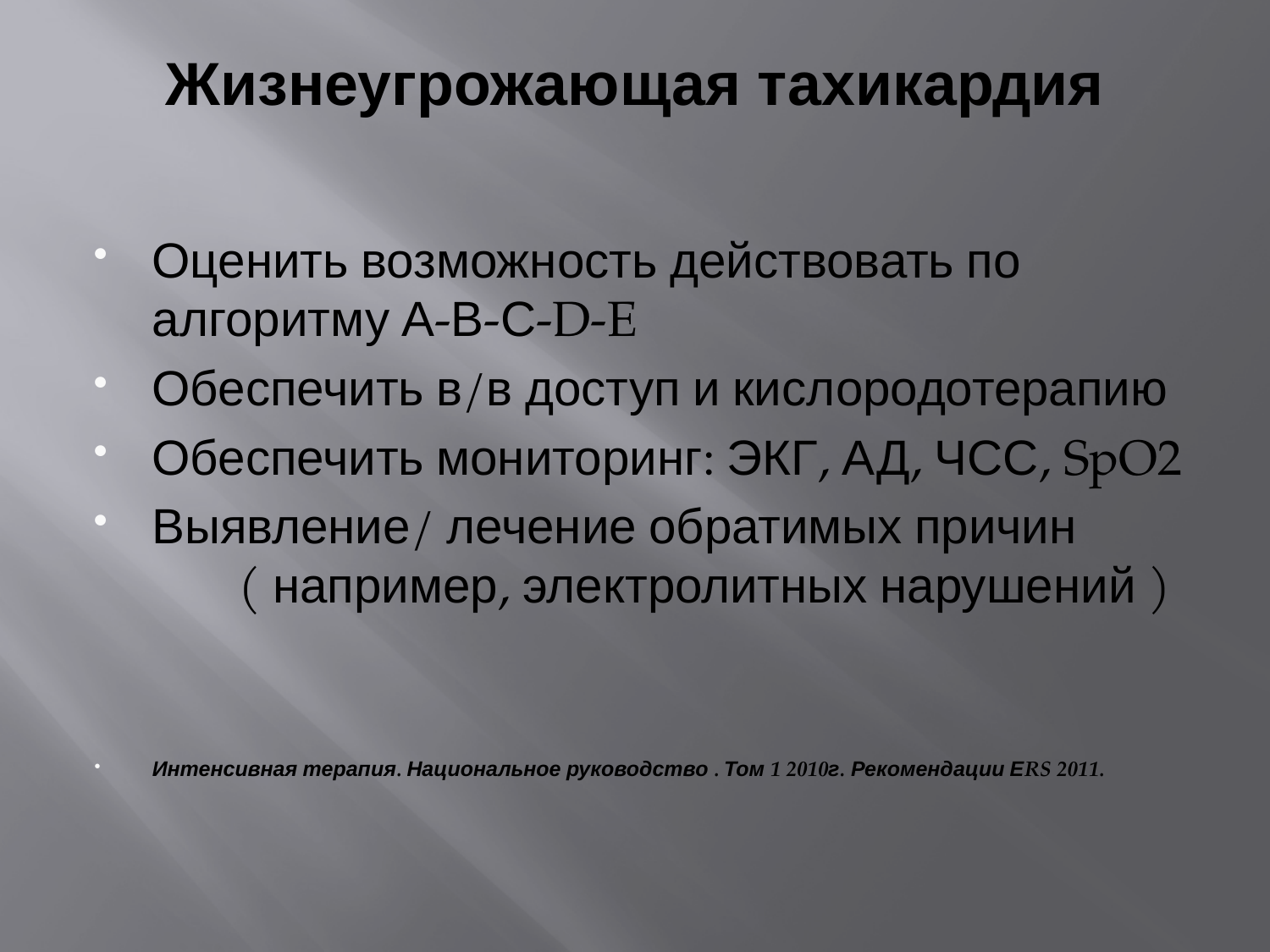

# Жизнеугрожающая тахикардия
Оценить возможность действовать по алгоритму А-В-С-D-E
Обеспечить в/в доступ и кислородотерапию
Обеспечить мониторинг: ЭКГ, АД, ЧСС, SpO2
Выявление/ лечение обратимых причин                 ( например, электролитных нарушений )

Интенсивная терапия. Национальное руководство . Том 1 2010г. Рекомендации ЕRS 2011.